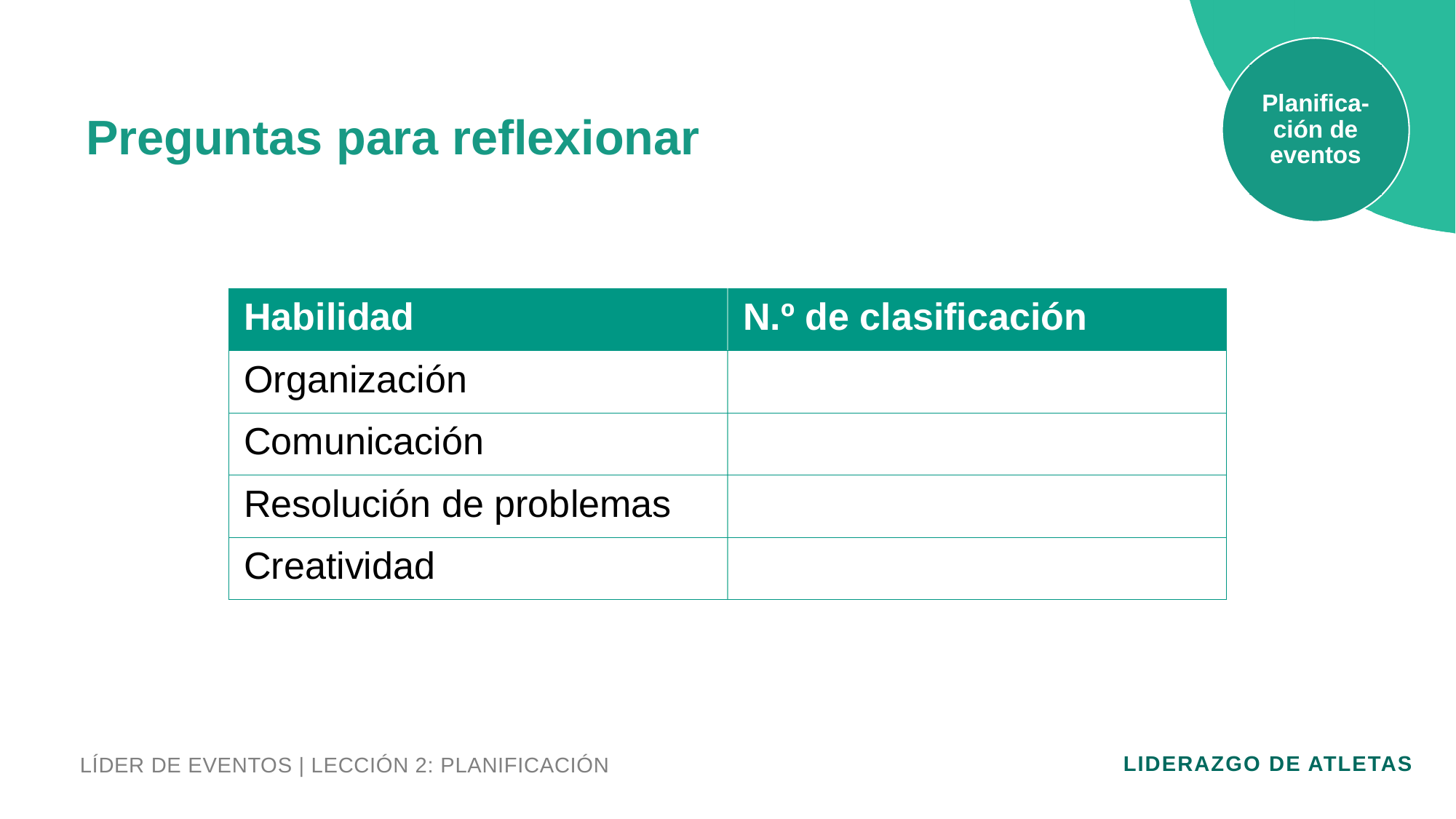

Planifica- ción de eventos
Preguntas para reflexionar
| Habilidad | N.º de clasificación |
| --- | --- |
| Organización |  |
| Comunicación |  |
| Resolución de problemas |  |
| Creatividad |  |
LÍDER DE EVENTOS | LECCIÓN 2: PLANIFICACIÓN